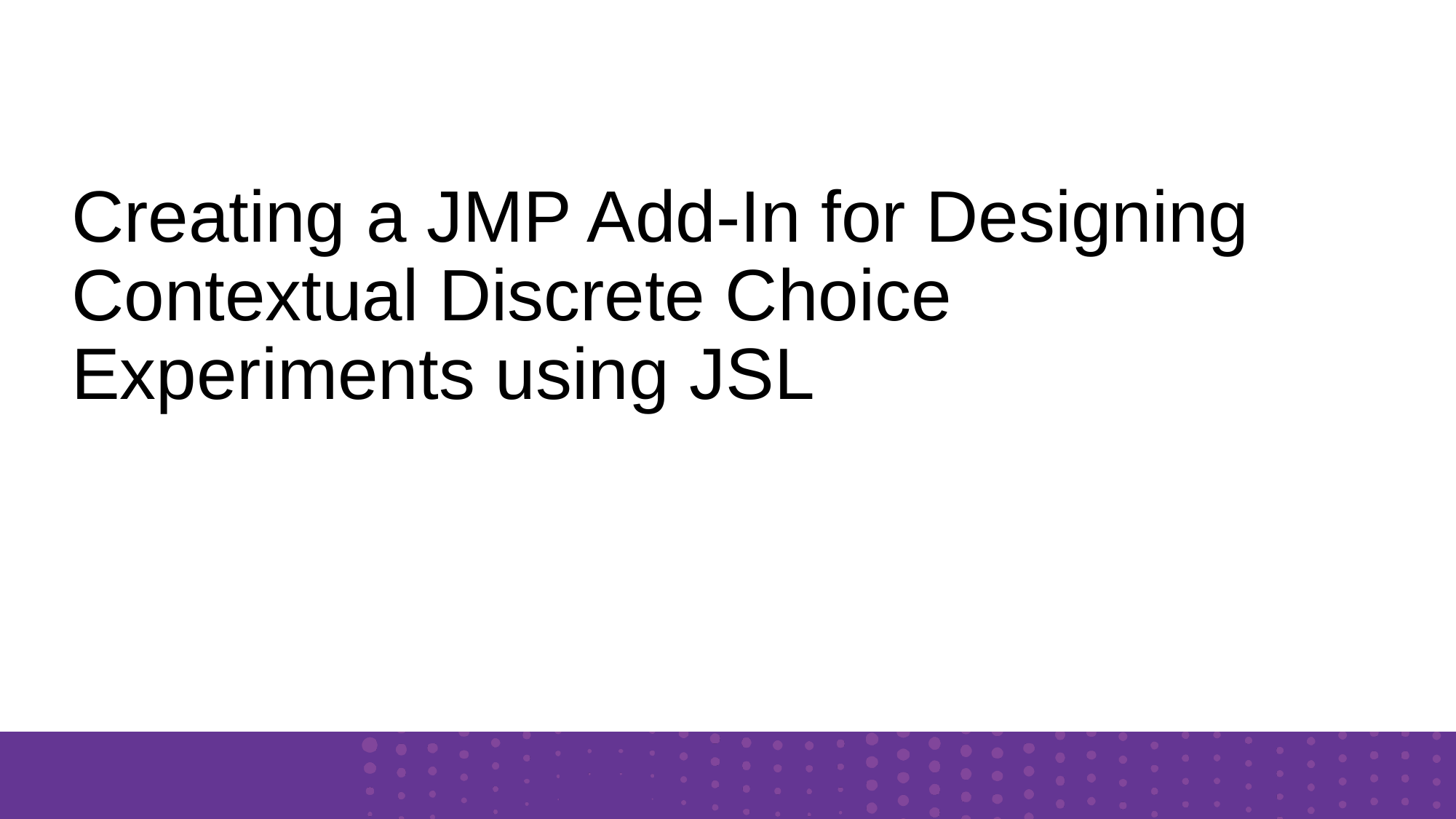

Creating a JMP Add-In for Designing Contextual Discrete Choice Experiments using JSL